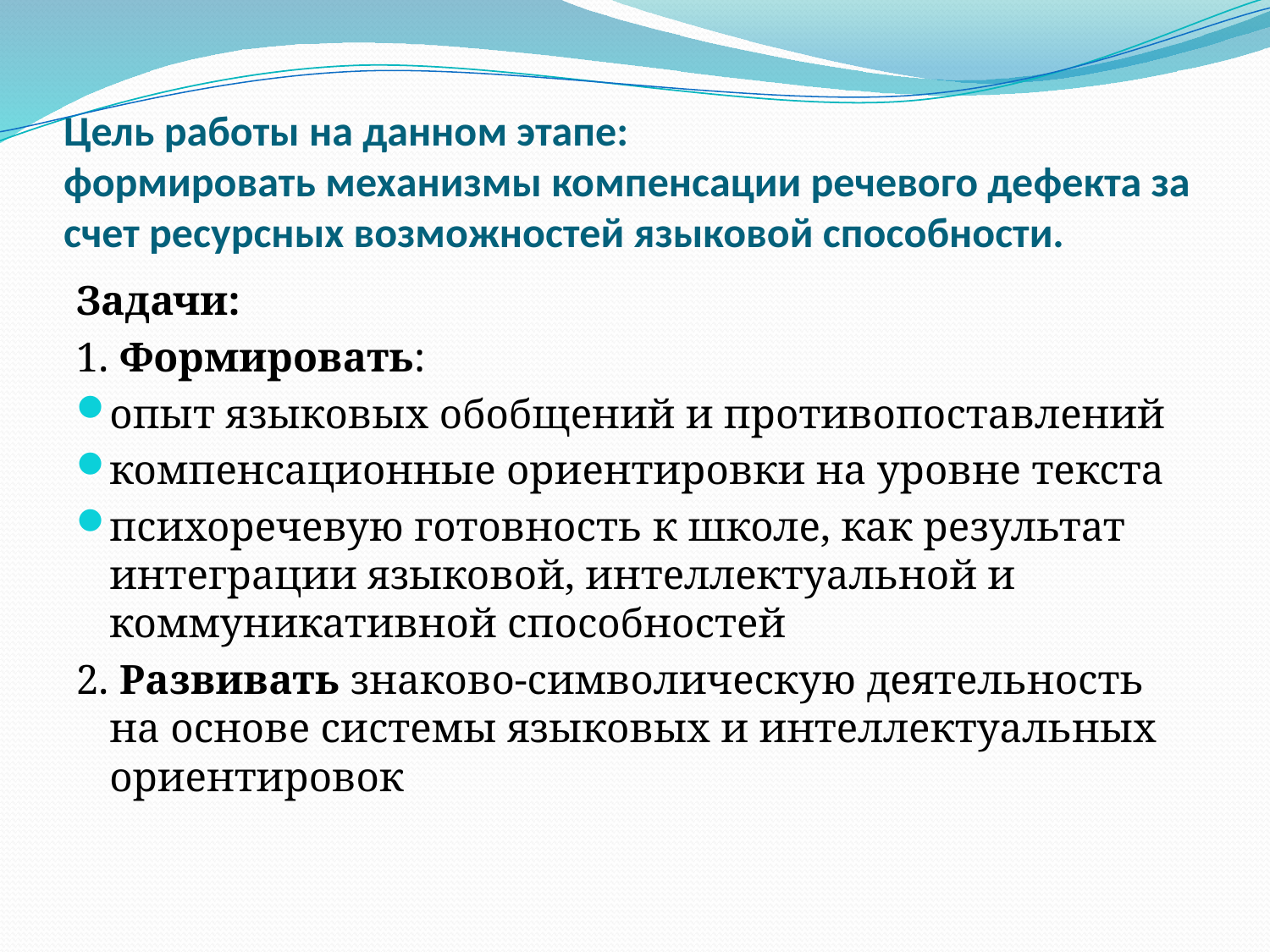

# Цель работы на данном этапе: формировать механизмы компенсации речевого дефекта за счет ресурсных возможностей языковой способности.
Задачи:
1. Формировать:
опыт языковых обобщений и противопоставлений
компенсационные ориентировки на уровне текста
психоречевую готовность к школе, как результат интеграции языковой, интеллектуальной и коммуникативной способностей
2. Развивать знаково-символическую деятельность на основе системы языковых и интеллектуальных ориентировок